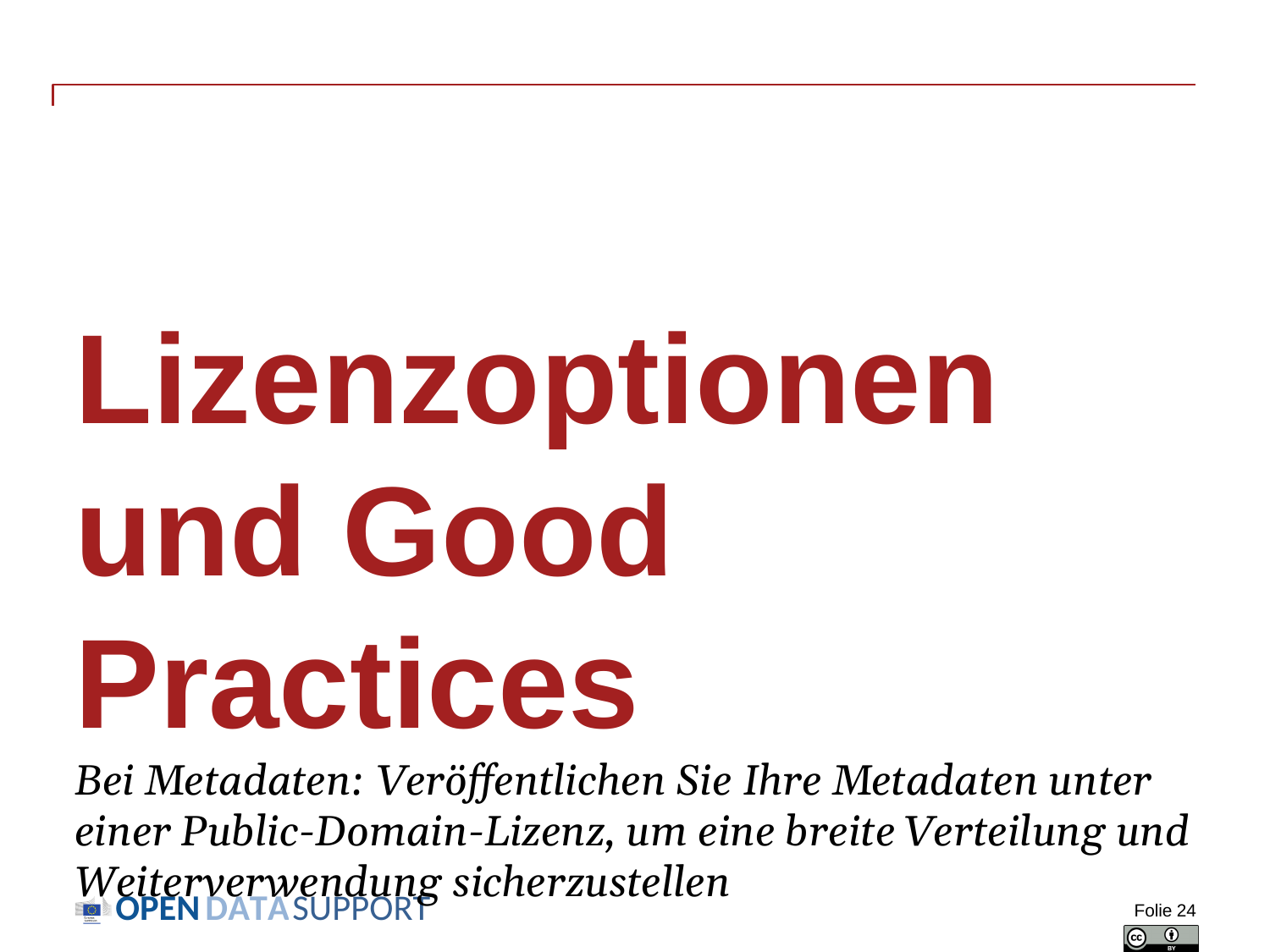

# Lizenzoptionen und Good Practices Bei Metadaten: Veröffentlichen Sie Ihre Metadaten unter einer Public-Domain-Lizenz, um eine breite Verteilung und Weiterverwendung sicherzustellen
Folie 24